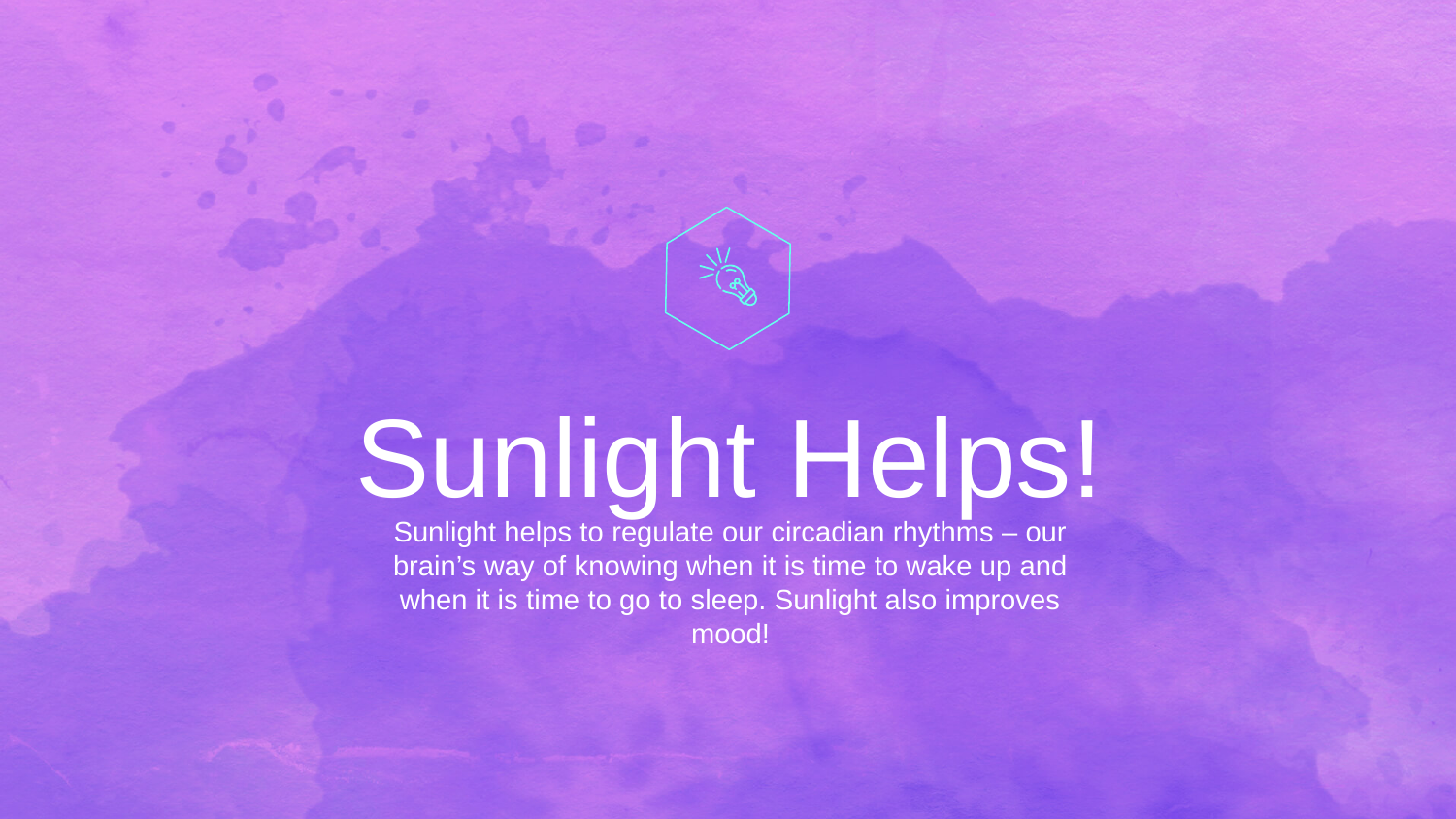

# Sunlight Helps!
Sunlight helps to regulate our circadian rhythms – our brain’s way of knowing when it is time to wake up and when it is time to go to sleep. Sunlight also improves mood!